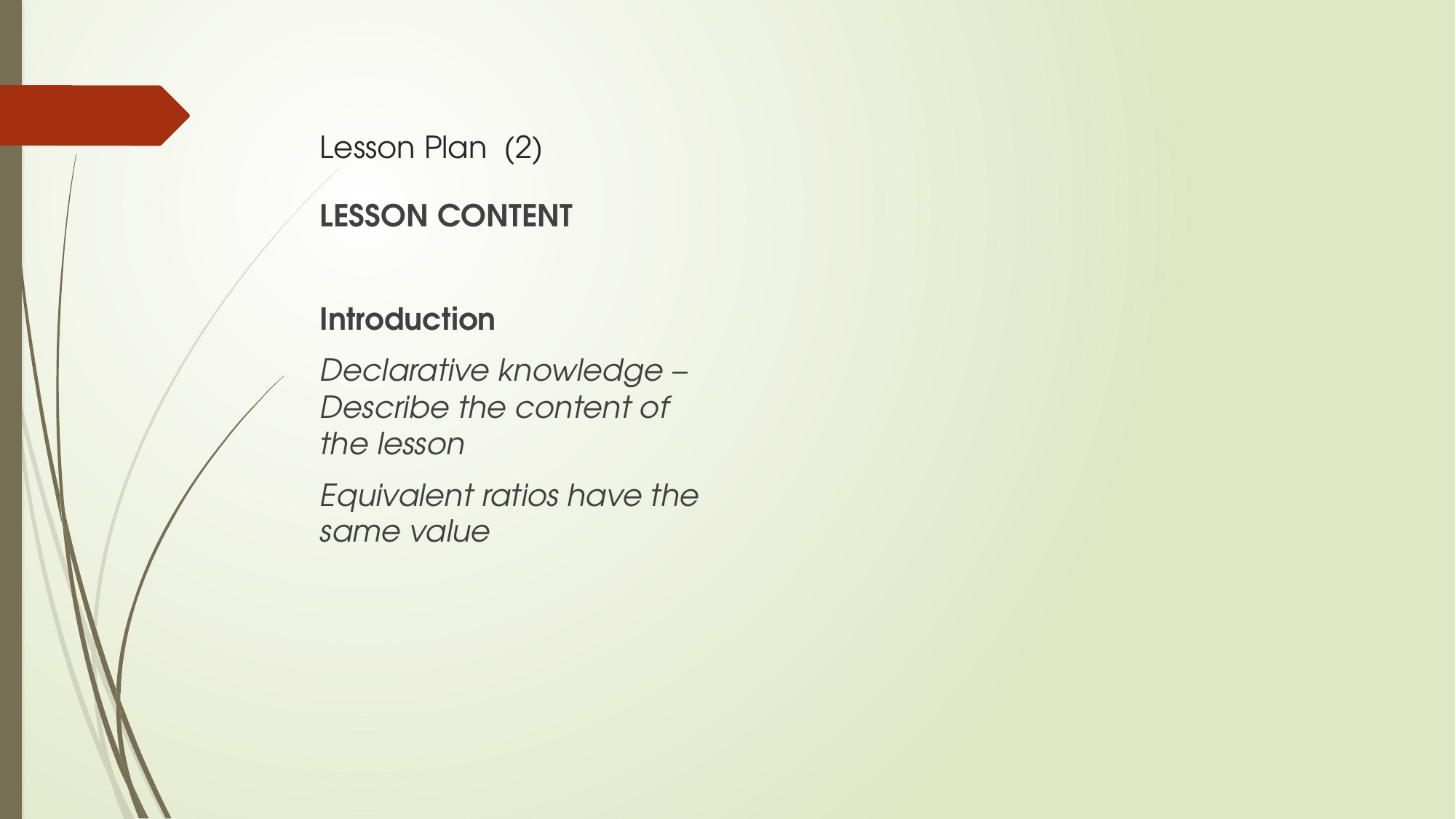

# Lesson Plan  (2)

LESSON CONTENT

Introduction
Declarative knowledge – Describe the content of the lesson
Equivalent ratios have the same value